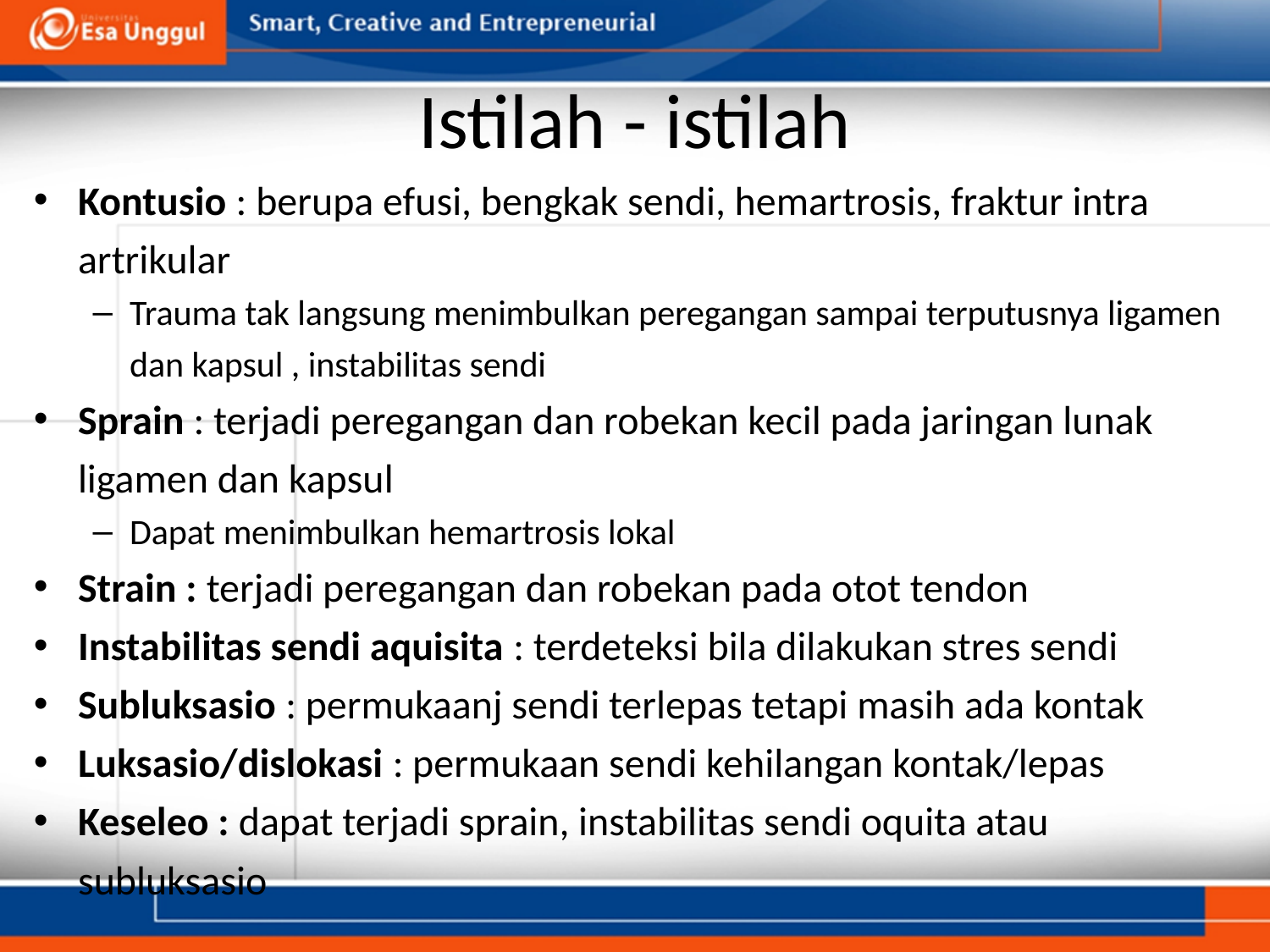

# Istilah - istilah
Kontusio : berupa efusi, bengkak sendi, hemartrosis, fraktur intra artrikular
Trauma tak langsung menimbulkan peregangan sampai terputusnya ligamen dan kapsul , instabilitas sendi
Sprain : terjadi peregangan dan robekan kecil pada jaringan lunak ligamen dan kapsul
Dapat menimbulkan hemartrosis lokal
Strain : terjadi peregangan dan robekan pada otot tendon
Instabilitas sendi aquisita : terdeteksi bila dilakukan stres sendi
Subluksasio : permukaanj sendi terlepas tetapi masih ada kontak
Luksasio/dislokasi : permukaan sendi kehilangan kontak/lepas
Keseleo : dapat terjadi sprain, instabilitas sendi oquita atau subluksasio